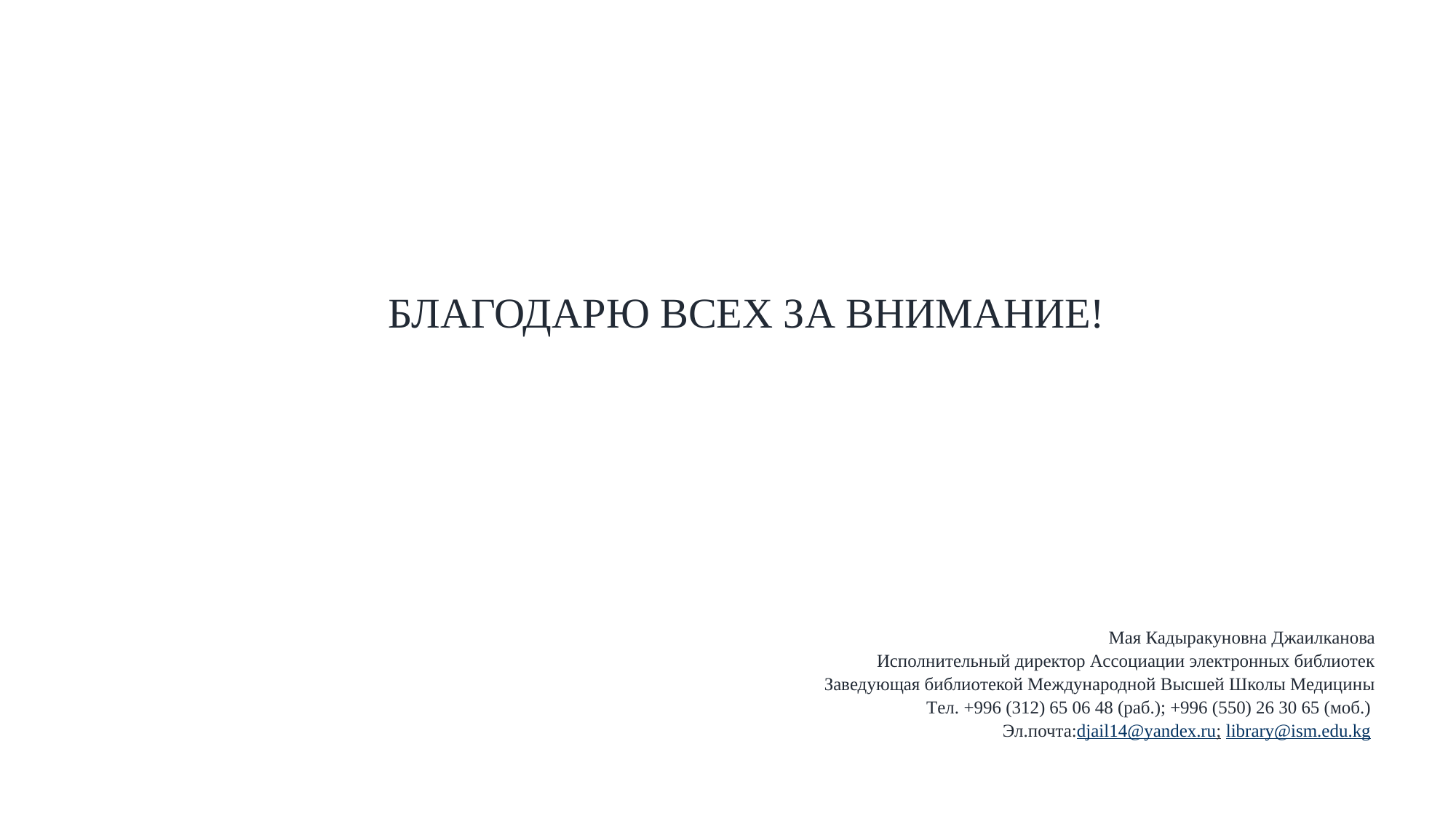

БЛАГОДАРЮ ВСЕХ ЗА ВНИМАНИЕ!

Мая Кадыракуновна Джаилканова
Исполнительный директор Ассоциации электронных библиотек
Заведующая библиотекой Международной Высшей Школы Медицины
Tел. +996 (312) 65 06 48 (раб.); +996 (550) 26 30 65 (моб.)
Эл.почта:djail14@yandex.ru; library@ism.edu.kg